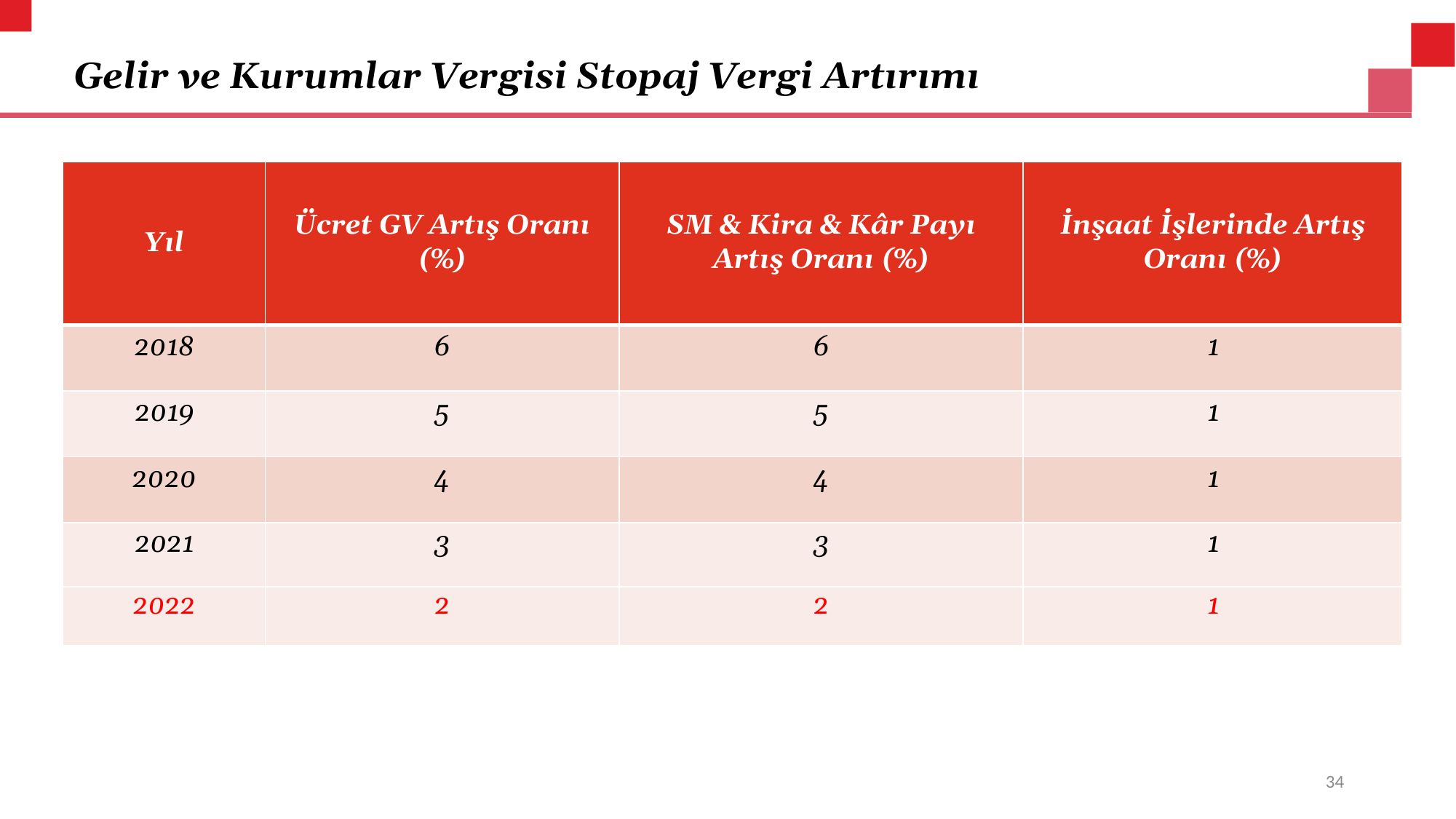

# Gelir ve Kurumlar Vergisi Stopaj Vergi Artırımı

| Yıl | Ücret GV Artış Oranı (%) | SM & Kira & Kâr Payı Artış Oranı (%) | İnşaat İşlerinde Artış Oranı (%) |
| --- | --- | --- | --- |
| 2018 | 6 | 6 | 1 |
| 2019 | 5 | 5 | 1 |
| 2020 | 4 | 4 | 1 |
| 2021 | 3 | 3 | 1 |
| 2022 | 2 | 2 | 1 |

34